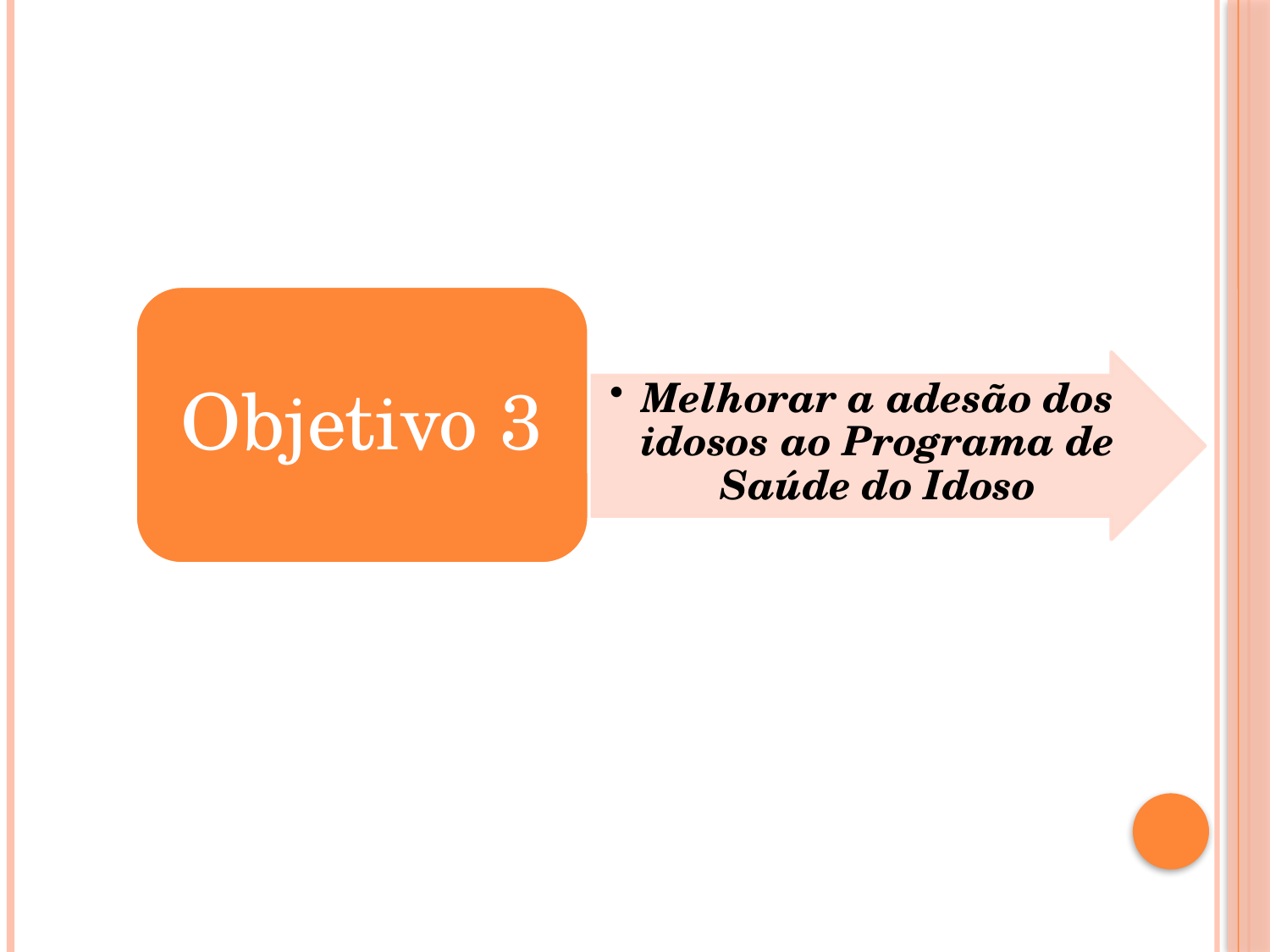

#
Melhorar a adesão dos idosos ao Programa de Saúde do Idoso
Objetivo 3